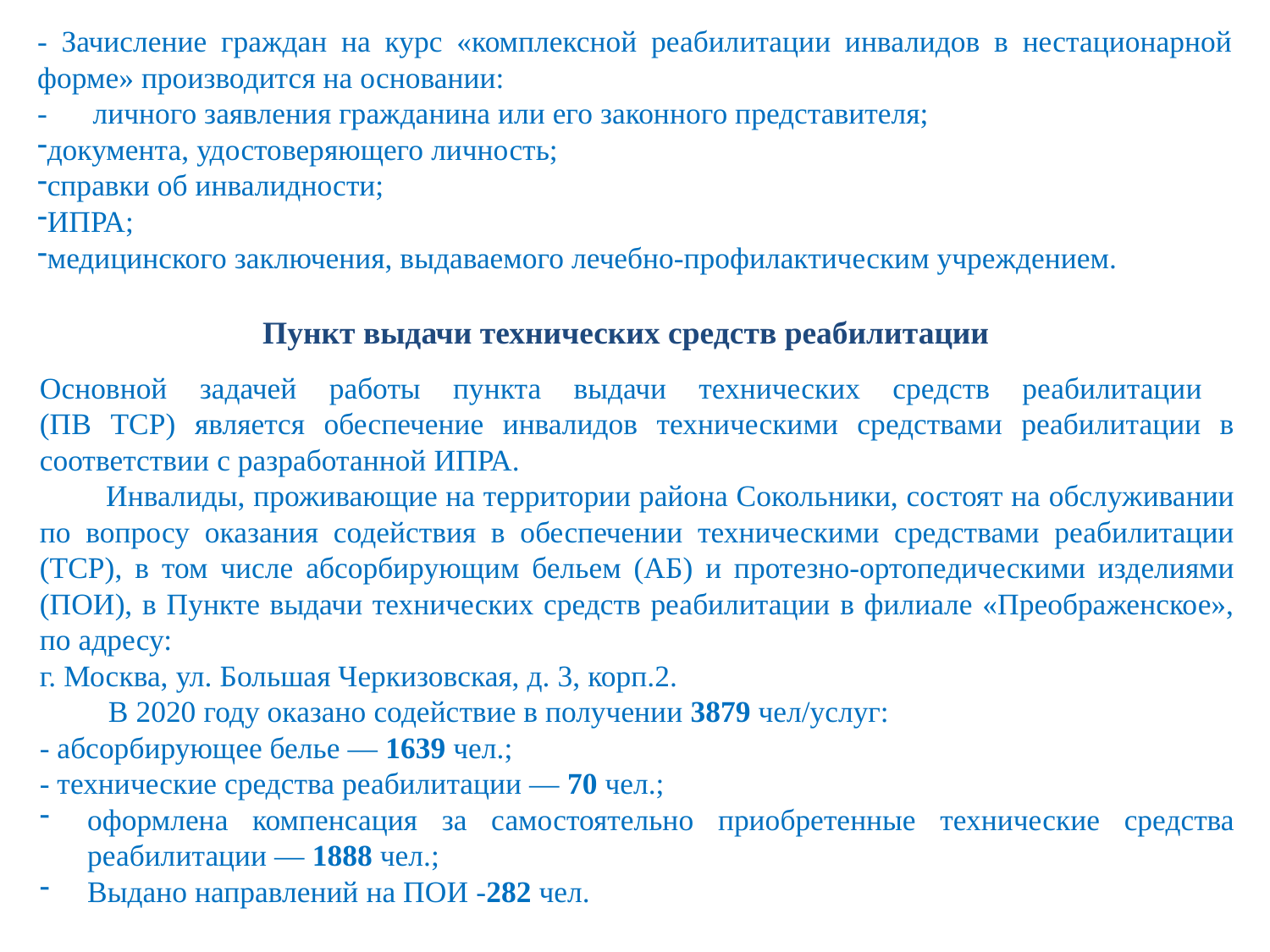

- Зачисление граждан на курс «комплексной реабилитации инвалидов в нестационарной форме» производится на основании:
-      личного заявления гражданина или его законного представителя;
документа, удостоверяющего личность;
справки об инвалидности;
ИПРА;
медицинского заключения, выдаваемого лечебно-профилактическим учреждением.
Пункт выдачи технических средств реабилитации
Основной задачей работы пункта выдачи технических средств реабилитации
(ПВ ТСР) является обеспечение инвалидов техническими средствами реабилитации в соответствии с разработанной ИПРА.
        Инвалиды, проживающие на территории района Сокольники, состоят на обслуживании по вопросу оказания содействия в обеспечении техническими средствами реабилитации (ТСР), в том числе абсорбирующим бельем (АБ) и протезно-ортопедическими изделиями (ПОИ), в Пункте выдачи технических средств реабилитации в филиале «Преображенское», по адресу:
г. Москва, ул. Большая Черкизовская, д. 3, корп.2.
         В 2020 году оказано содействие в получении 3879 чел/услуг:
- абсорбирующее белье — 1639 чел.;
- технические средства реабилитации — 70 чел.;
оформлена компенсация за самостоятельно приобретенные технические средства реабилитации — 1888 чел.;
Выдано направлений на ПОИ -282 чел.